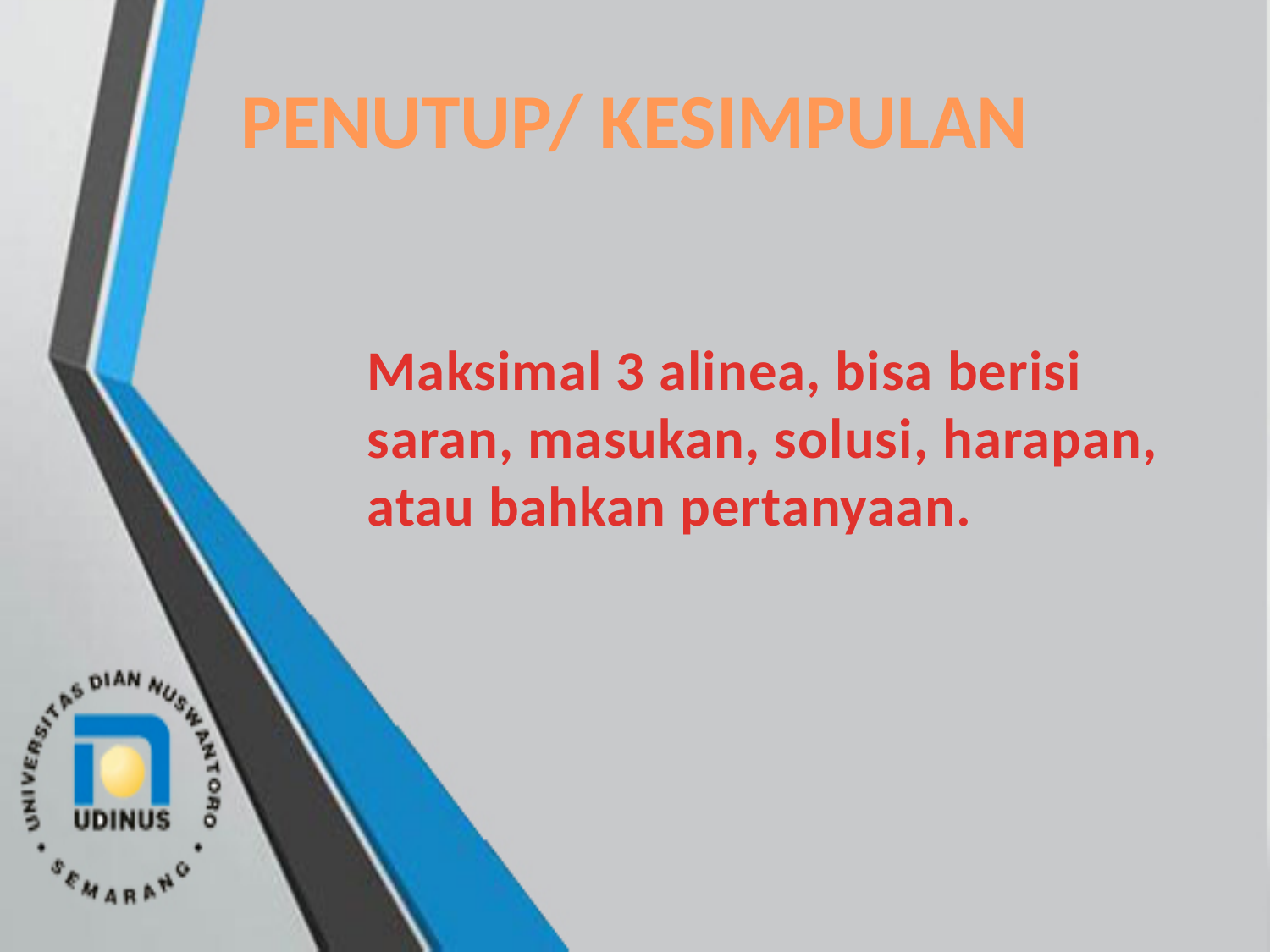

# PENUTUP/ KESIMPULAN
	Maksimal 3 alinea, bisa berisi saran, masukan, solusi, harapan, atau bahkan pertanyaan.